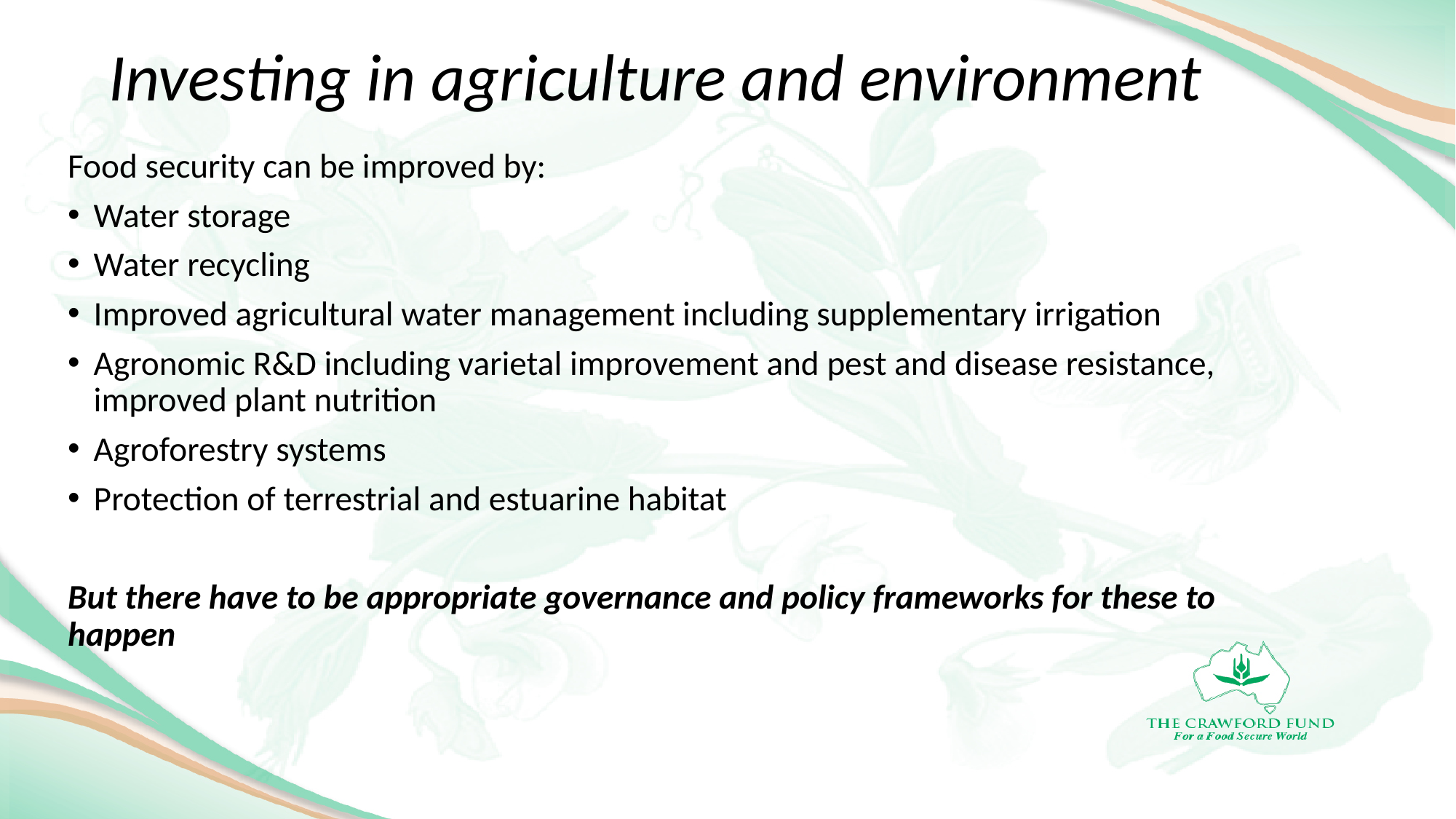

# Investing in agriculture and environment
Food security can be improved by:
Water storage
Water recycling
Improved agricultural water management including supplementary irrigation
Agronomic R&D including varietal improvement and pest and disease resistance, improved plant nutrition
Agroforestry systems
Protection of terrestrial and estuarine habitat

But there have to be appropriate governance and policy frameworks for these to happen